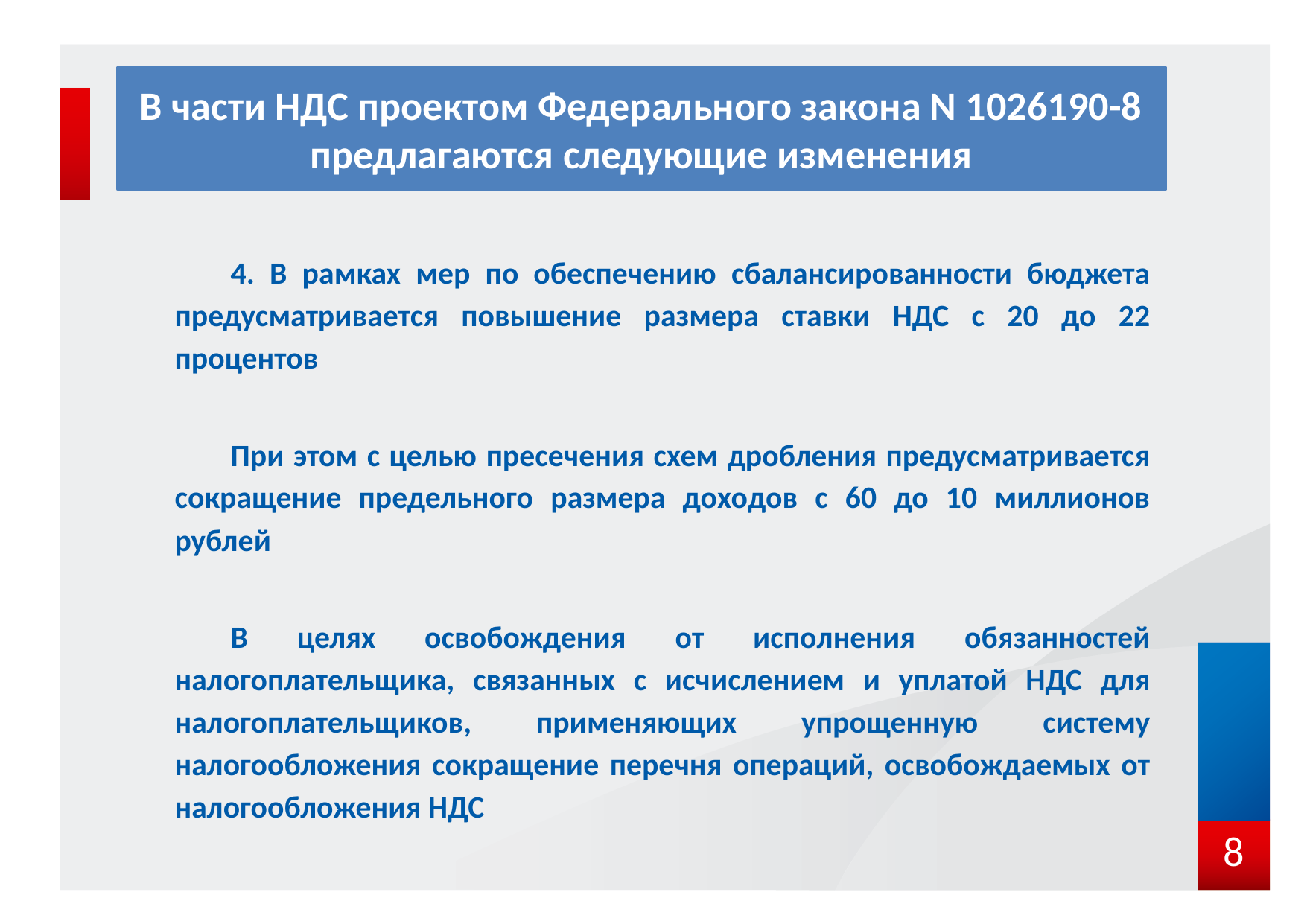

# В части НДС проектом Федерального закона N 1026190-8 предлагаются следующие изменения

4. В рамках мер по обеспечению сбалансированности бюджета предусматривается повышение размера ставки НДС с 20 до 22 процентов

При этом с целью пресечения схем дробления предусматривается сокращение предельного размера доходов с 60 до 10 миллионов рублей

В целях освобождения от исполнения обязанностей налогоплательщика, связанных с исчислением и уплатой НДС для налогоплательщиков, применяющих упрощенную систему налогообложения сокращение перечня операций, освобождаемых от налогообложения НДС
8